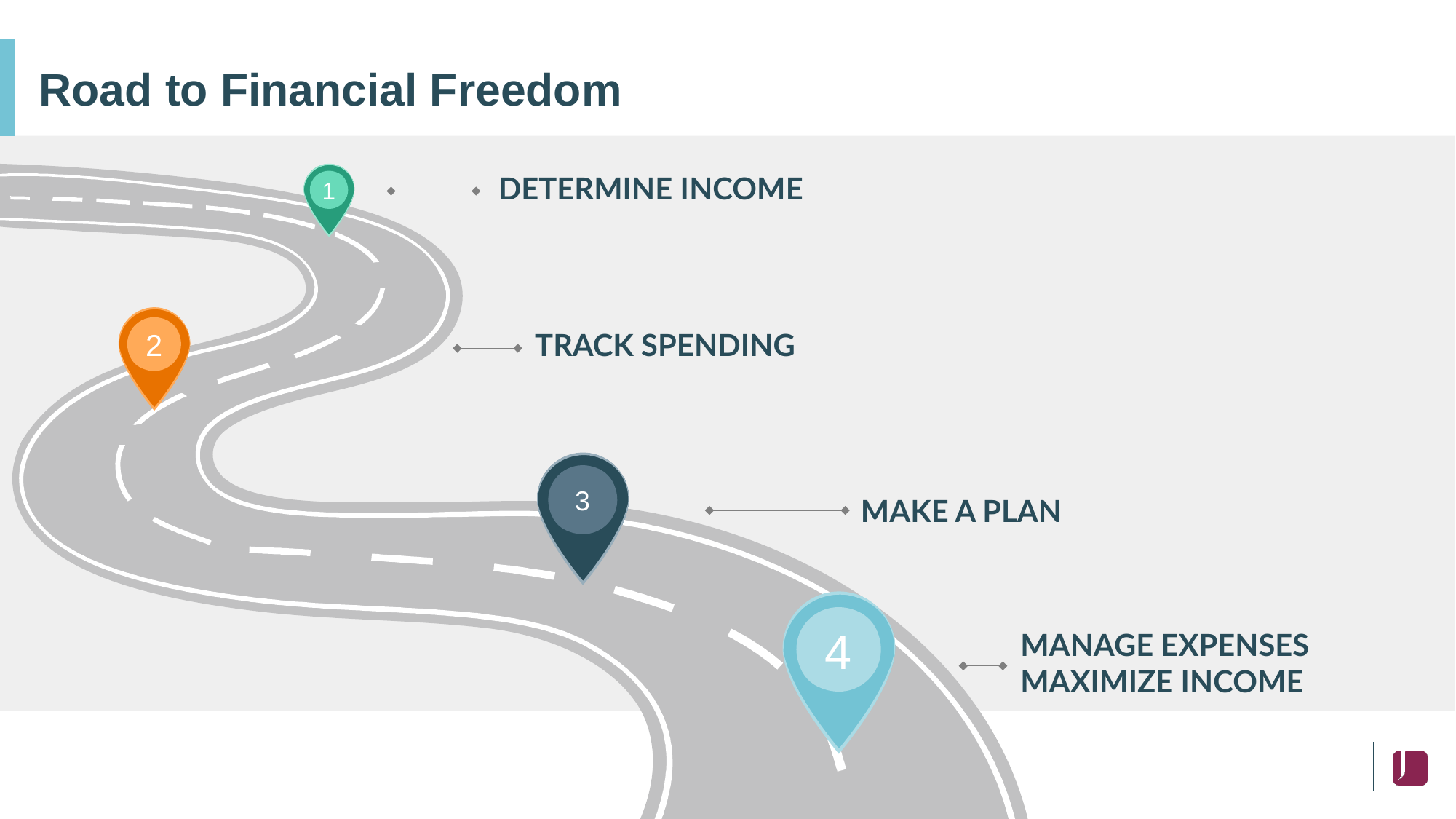

# Road to Financial Freedom

DETERMINE INCOME

1

2
TRACK SPENDING

3
MAKE A PLAN

4
MANAGE EXPENSES
MAXIMIZE INCOME